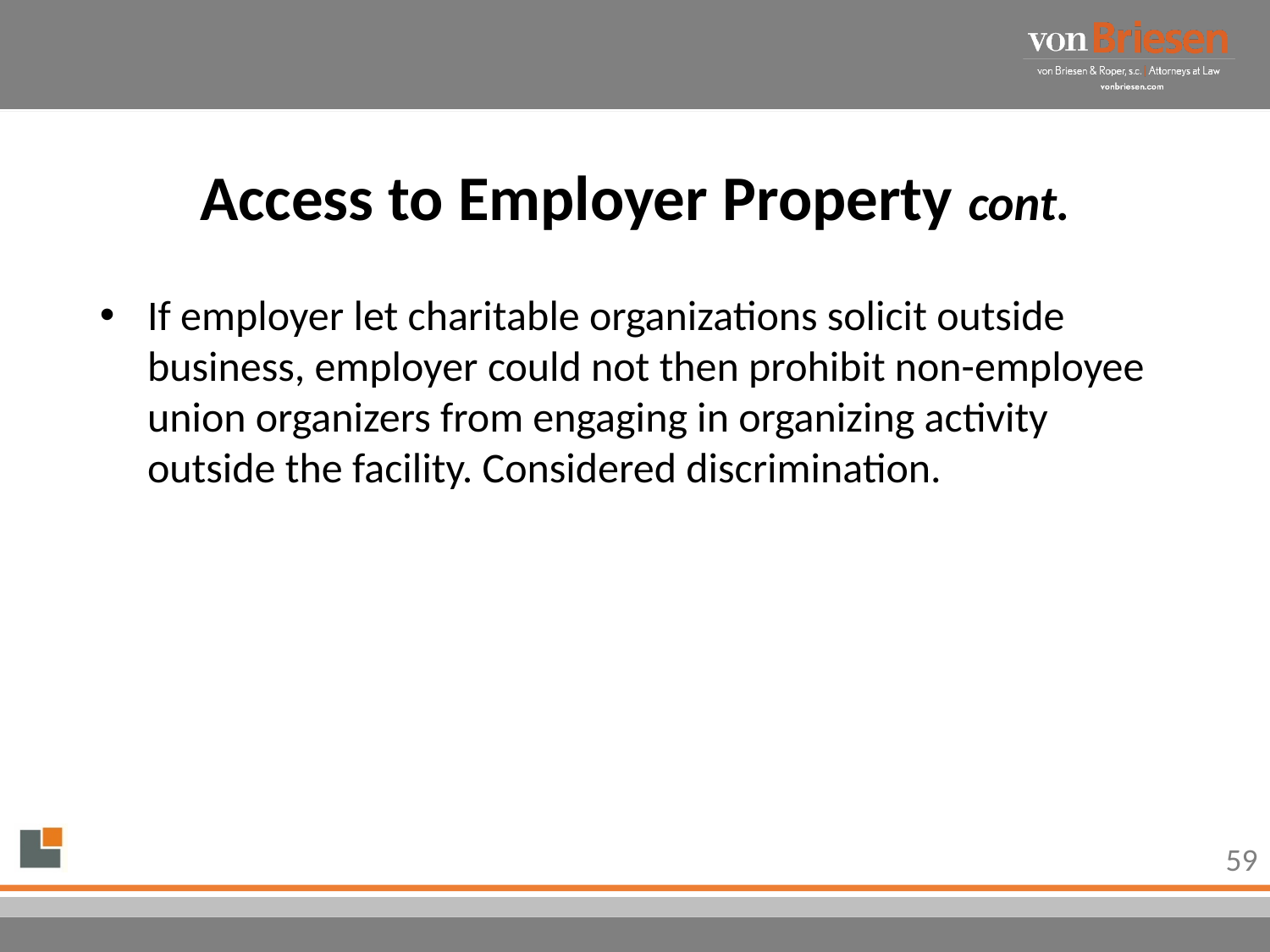

# Access to Employer Property cont.
If employer let charitable organizations solicit outside business, employer could not then prohibit non-employee union organizers from engaging in organizing activity outside the facility. Considered discrimination.
59